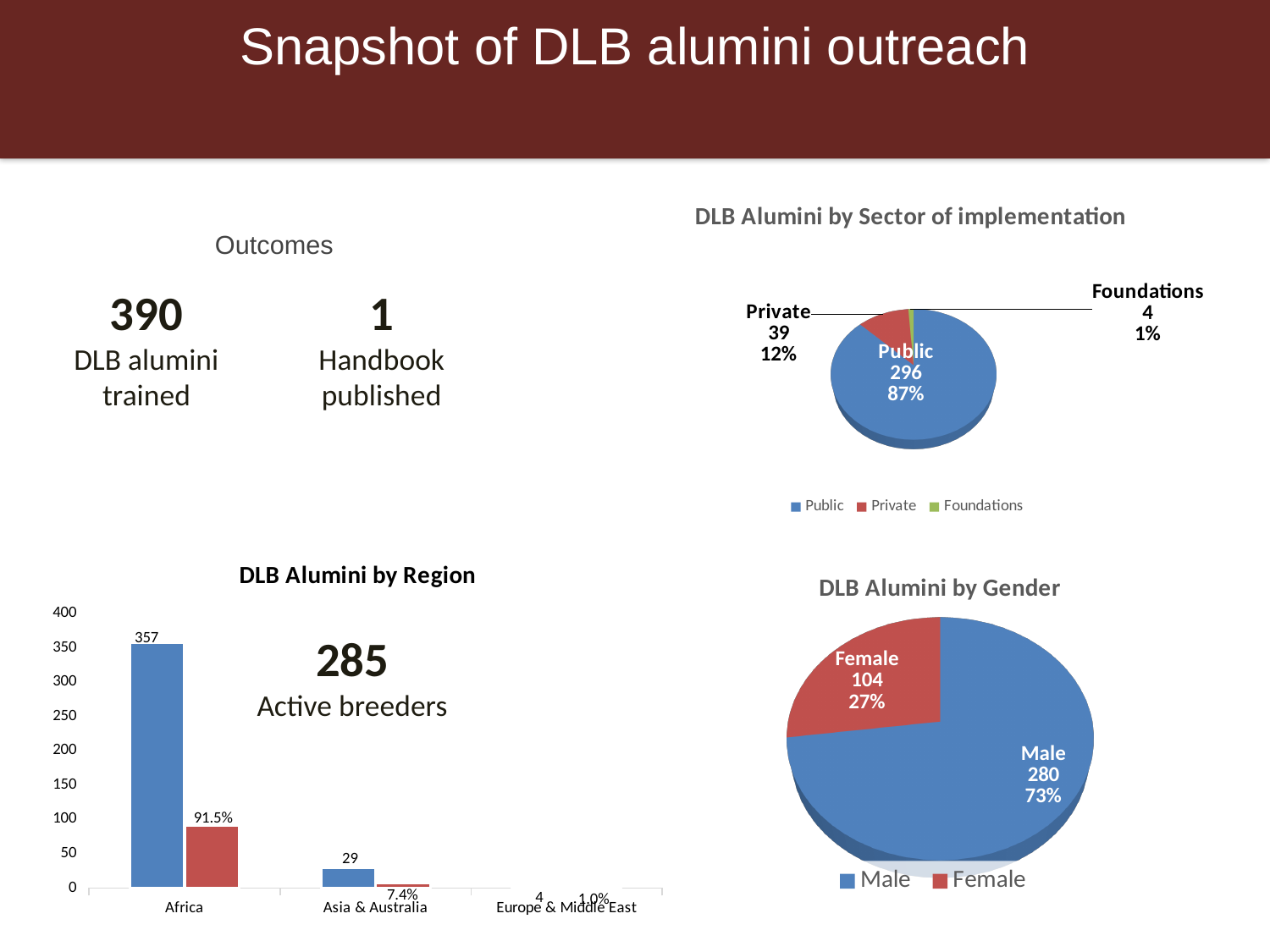

Snapshot of DLB alumini outreach

[unsupported chart]

Outcomes
390
DLB alumini trained
1
Handbook published

### Chart: DLB Alumini by Region

| Category |  |  |
|---|---|---|
| Africa | 357.0 | 91.53846153846153 |
| Asia & Australia | 29.0 | 7.435897435897436 |
| Europe & Middle East | 4.0 | 1.0256410256410255 |

[unsupported chart]

285
Active breeders